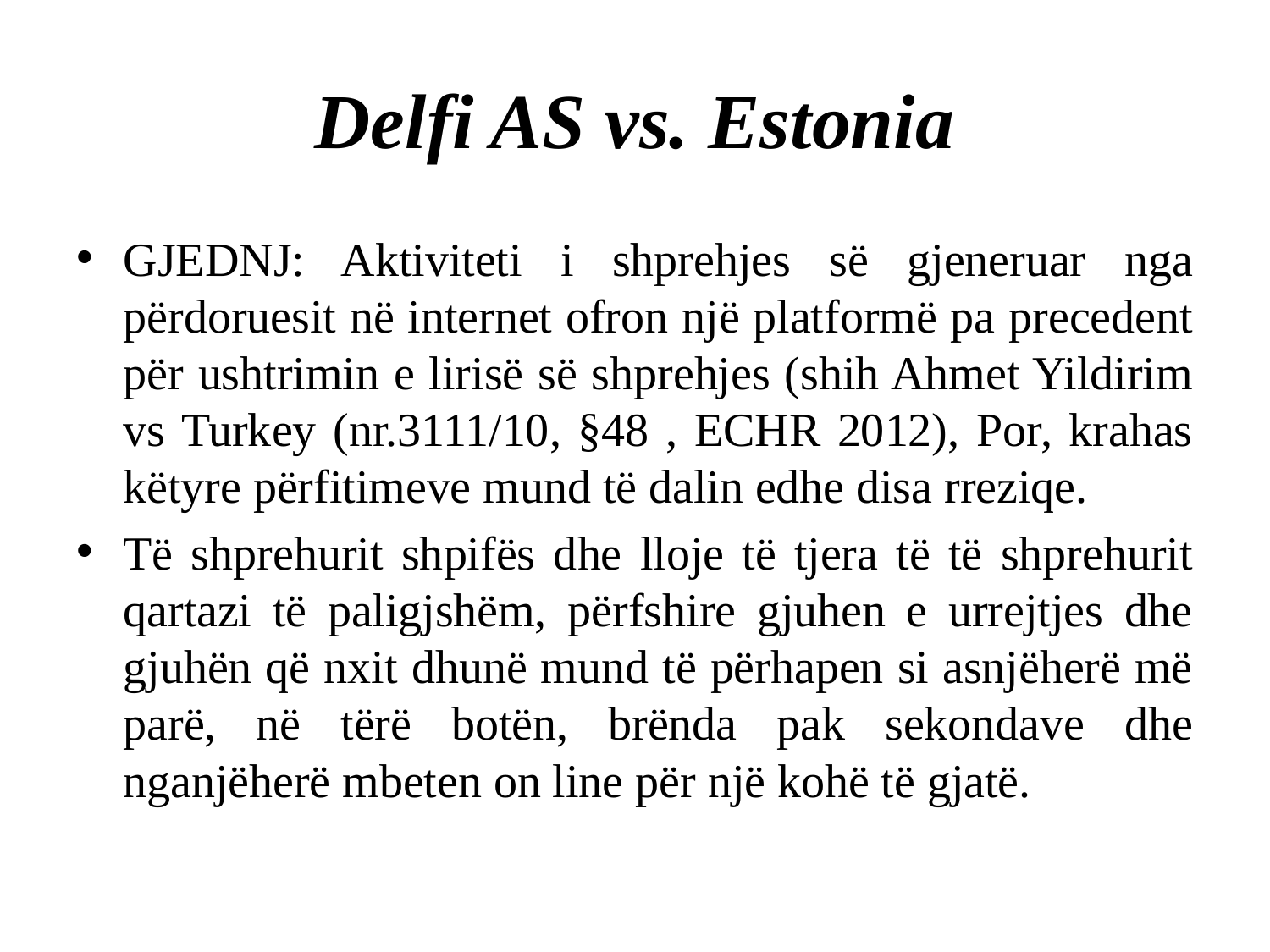

# Delfi AS vs. Estonia
GJEDNJ: Aktiviteti i shprehjes së gjeneruar nga përdoruesit në internet ofron një platformë pa precedent për ushtrimin e lirisë së shprehjes (shih Ahmet Yildirim vs Turkey (nr.3111/10, §48 , ECHR 2012), Por, krahas këtyre përfitimeve mund të dalin edhe disa rreziqe.
Të shprehurit shpifës dhe lloje të tjera të të shprehurit qartazi të paligjshëm, përfshire gjuhen e urrejtjes dhe gjuhën që nxit dhunë mund të përhapen si asnjëherë më parë, në tërë botën, brënda pak sekondave dhe nganjëherë mbeten on line për një kohë të gjatë.